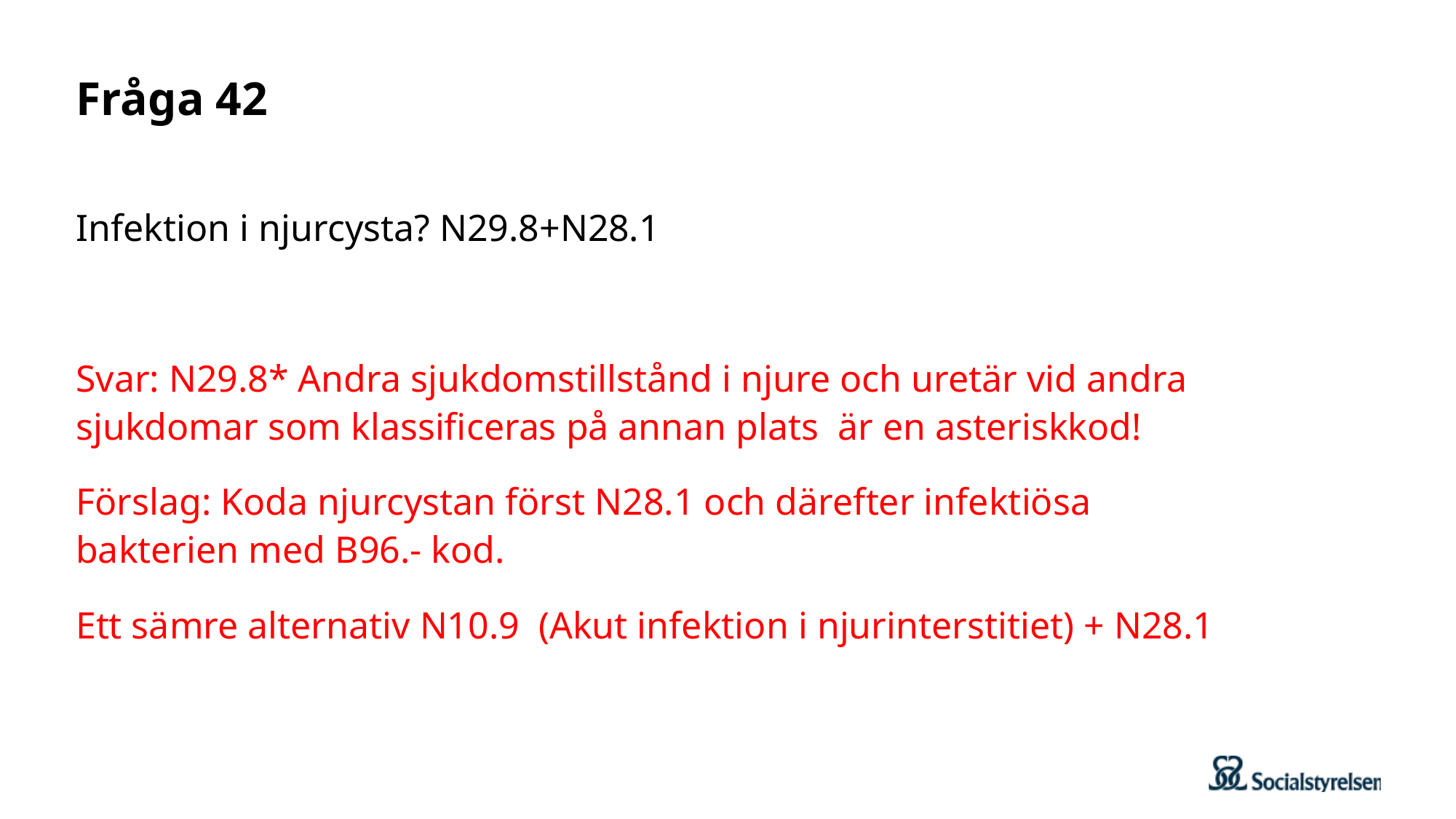

# Fråga 42
Infektion i njurcysta? N29.8+N28.1

Svar: N29.8* Andra sjukdomstillstånd i njure och uretär vid andra sjukdomar som klassificeras på annan plats  är en asteriskkod!
Förslag: Koda njurcystan först N28.1 och därefter infektiösa bakterien med B96.- kod.
Ett sämre alternativ N10.9  (Akut infektion i njurinterstitiet) + N28.1